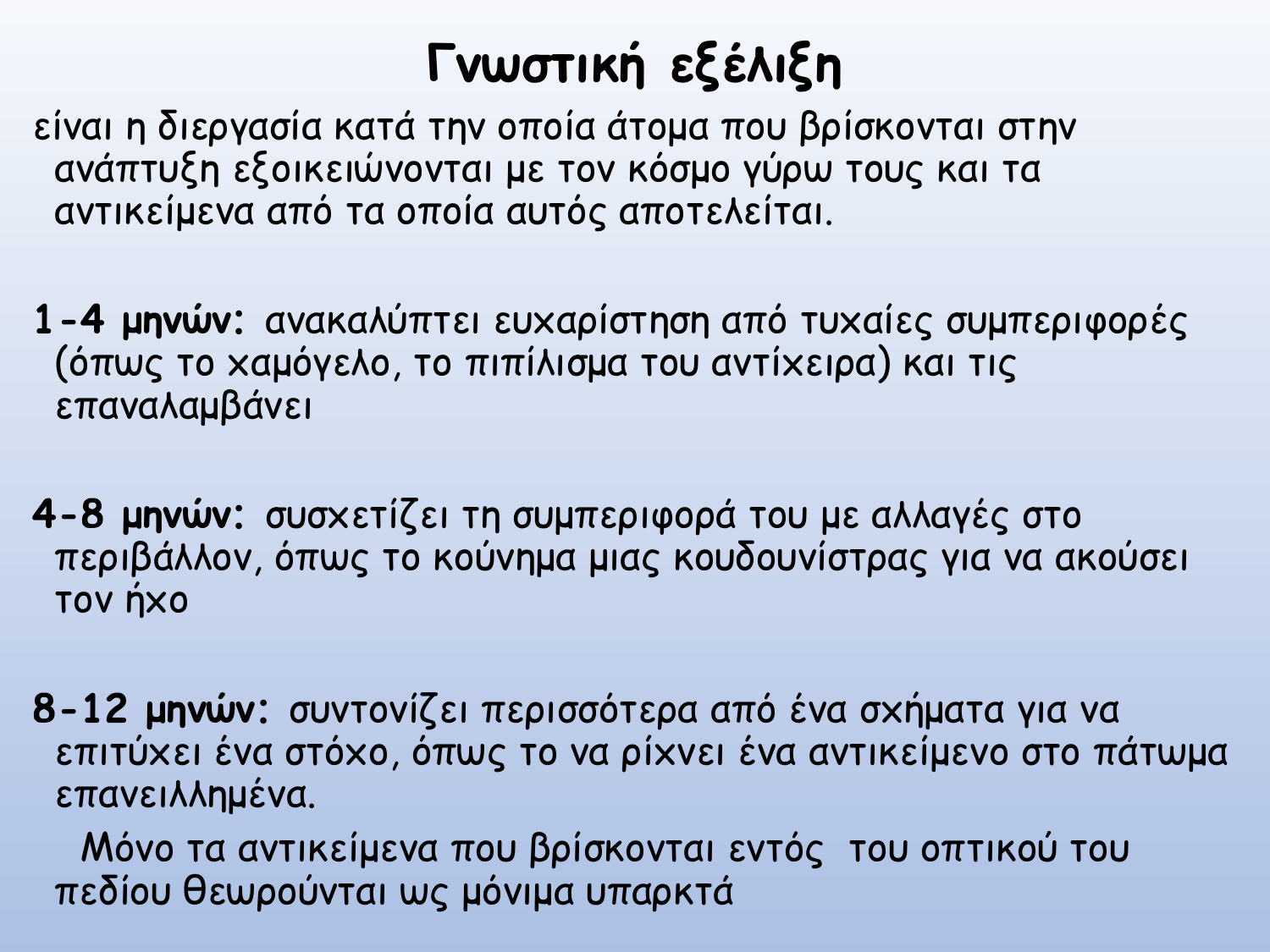

Γνωστική εξέλιξη
είναι η διεργασία κατά την οποία άτομα που βρίσκονται στην ανάπτυξη εξοικειώνονται με τον κόσμο γύρω τους και τα αντικείμενα από τα οποία αυτός αποτελείται.

1-4 μηνών: ανακαλύπτει ευχαρίστηση από τυχαίες συμπεριφορές (όπως το χαμόγελο, το πιπίλισμα του αντίχειρα) και τις επαναλαμβάνει

4-8 μηνών: συσχετίζει τη συμπεριφορά του με αλλαγές στο περιβάλλον, όπως το κούνημα μιας κουδουνίστρας για να ακούσει τον ήχο

8-12 μηνών: συντονίζει περισσότερα από ένα σχήματα για να επιτύχει ένα στόχο, όπως το να ρίχνει ένα αντικείμενο στο πάτωμα επανειλλημένα.
    Μόνο τα αντικείμενα που βρίσκονται εντός  του οπτικού του  πεδίου θεωρούνται ως μόνιμα υπαρκτά